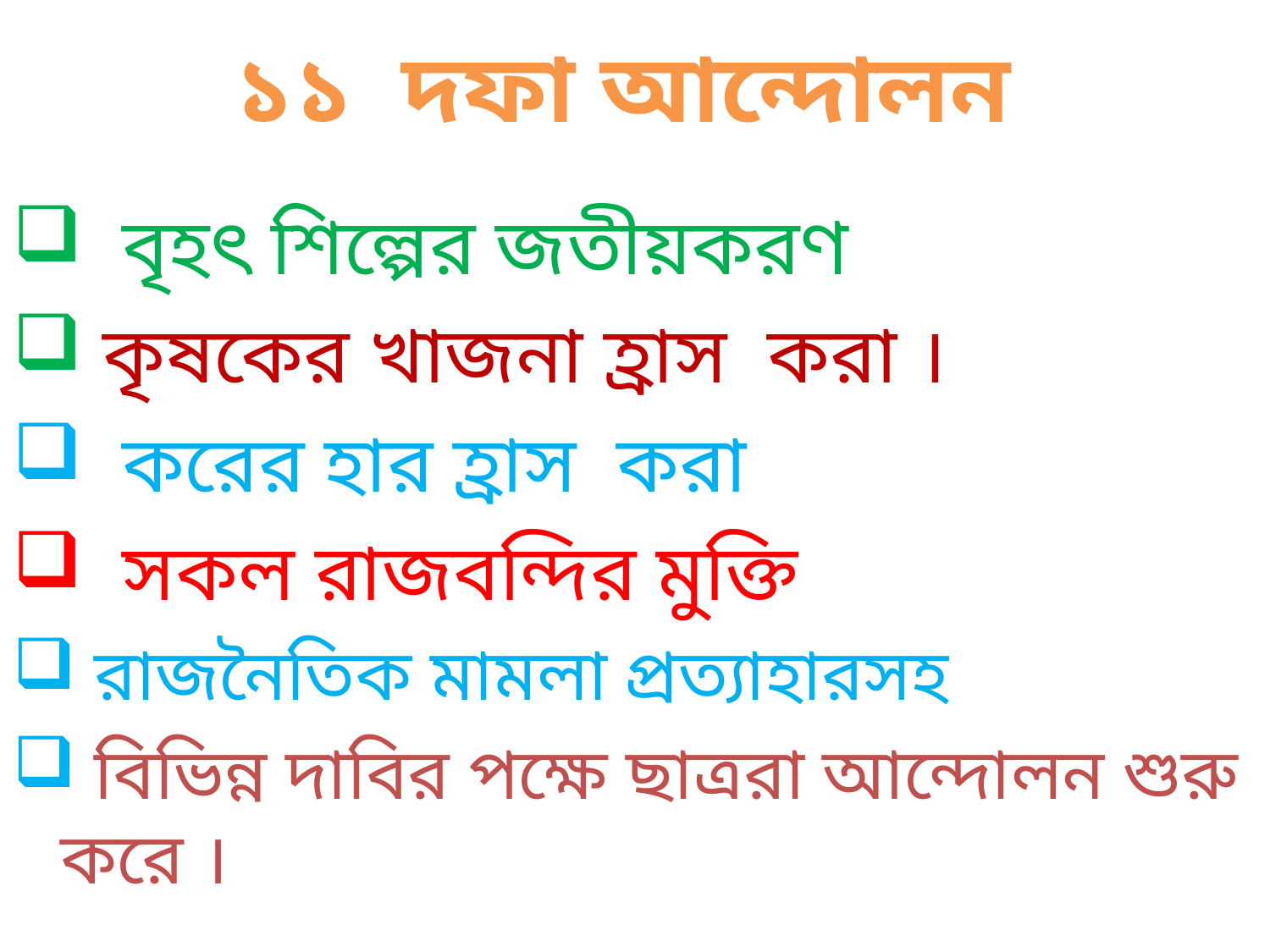

# ১১  দফা আন্দোলন
  বৃহৎ শিল্পের জতীয়করণ
 কৃষকের খাজনা হ্রাস  করা ।
  করের হার হ্রাস  করা
  সকল রাজবন্দির মুক্তি
 রাজনৈতিক মামলা প্রত্যাহারসহ
 বিভিন্ন দাবির পক্ষে ছাত্ররা আন্দোলন শুরু করে ।